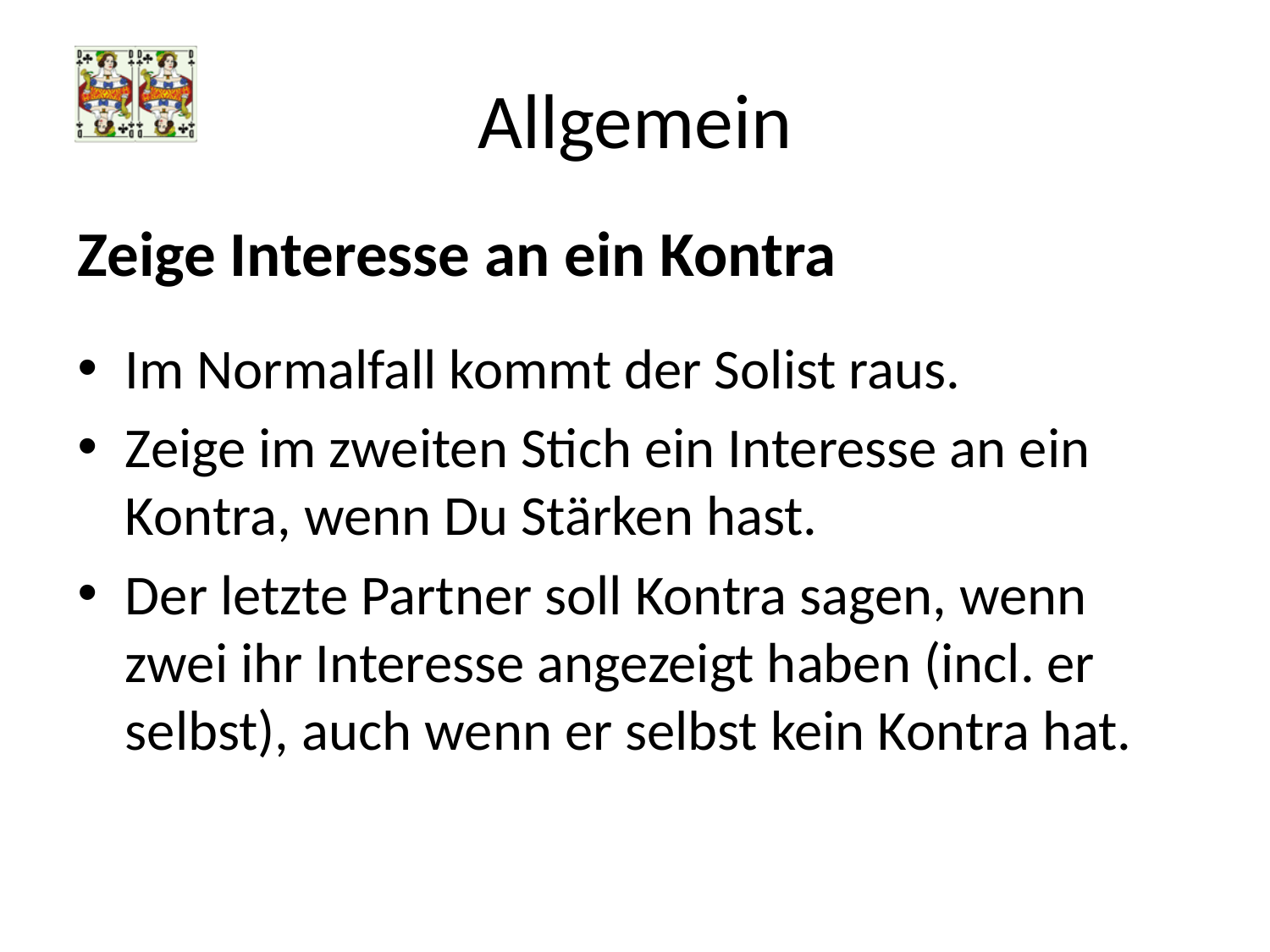

# Allgemein
Zeige Interesse an ein Kontra
Im Normalfall kommt der Solist raus.
Zeige im zweiten Stich ein Interesse an ein Kontra, wenn Du Stärken hast.
Der letzte Partner soll Kontra sagen, wenn zwei ihr Interesse angezeigt haben (incl. er selbst), auch wenn er selbst kein Kontra hat.